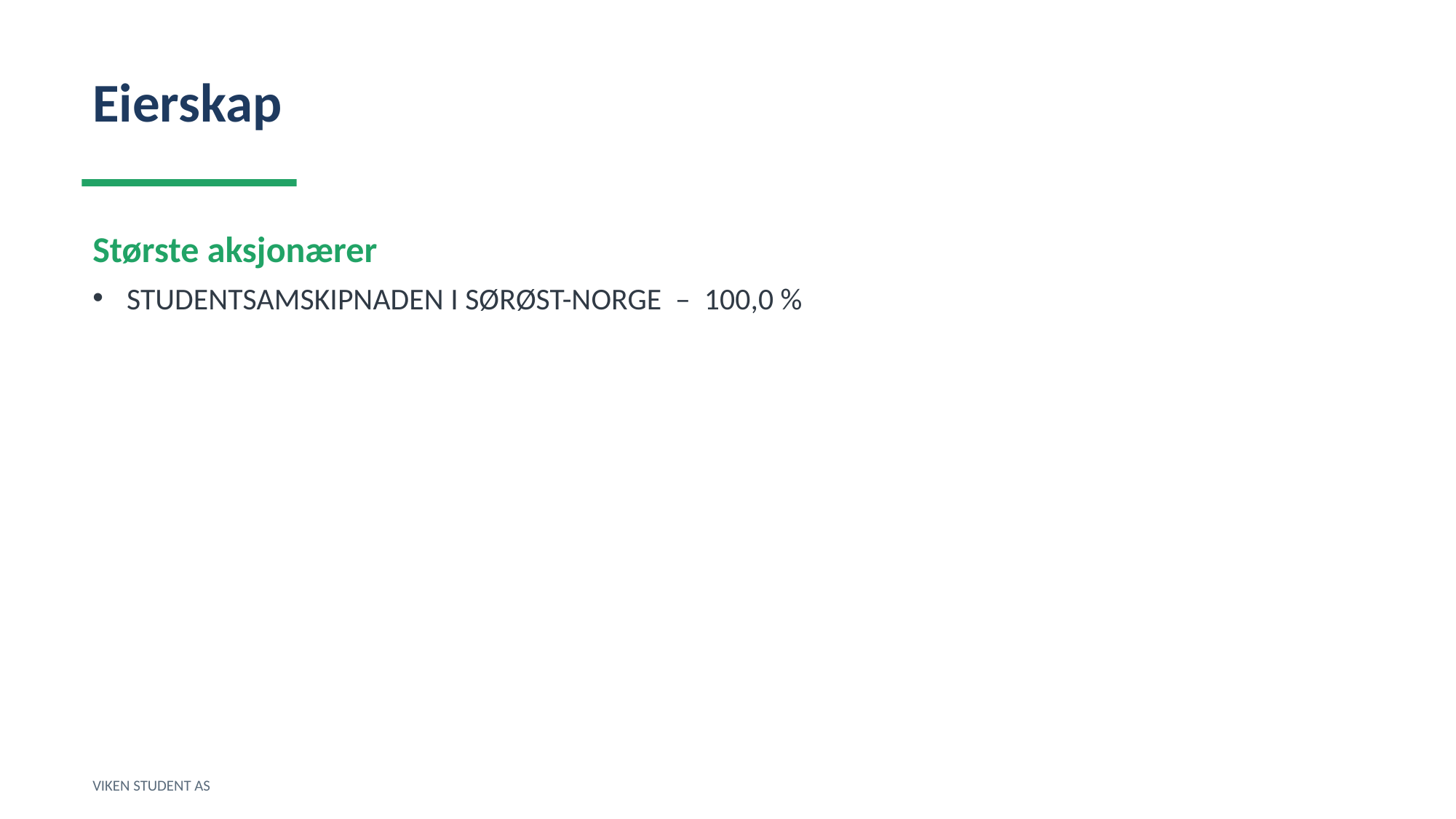

Eierskap

Største aksjonærer
STUDENTSAMSKIPNADEN I SØRØST-NORGE  –  100,0 %
VIKEN STUDENT AS